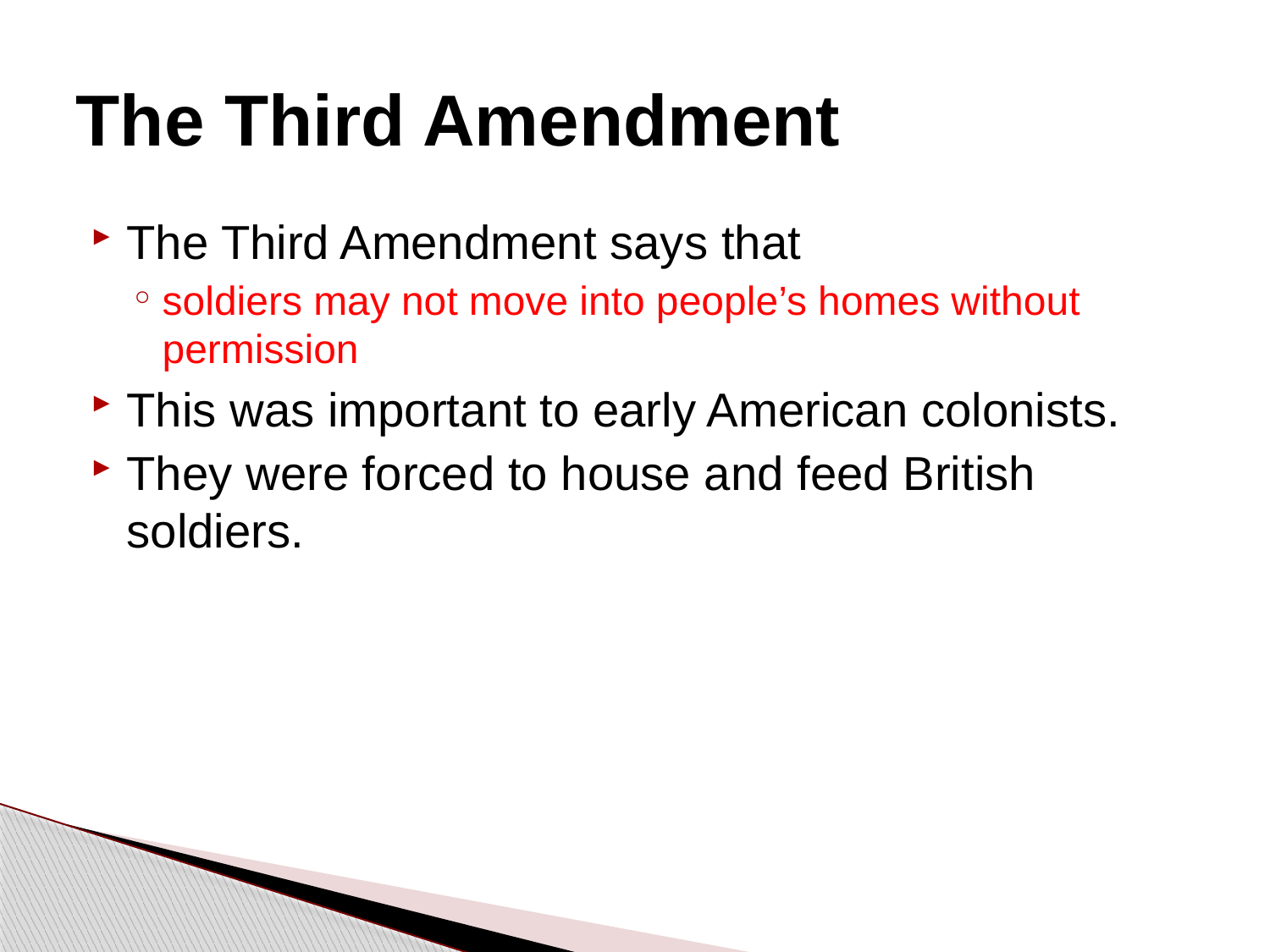

# The Third Amendment
The Third Amendment says that
soldiers may not move into people’s homes without permission
This was important to early American colonists.
They were forced to house and feed British soldiers.